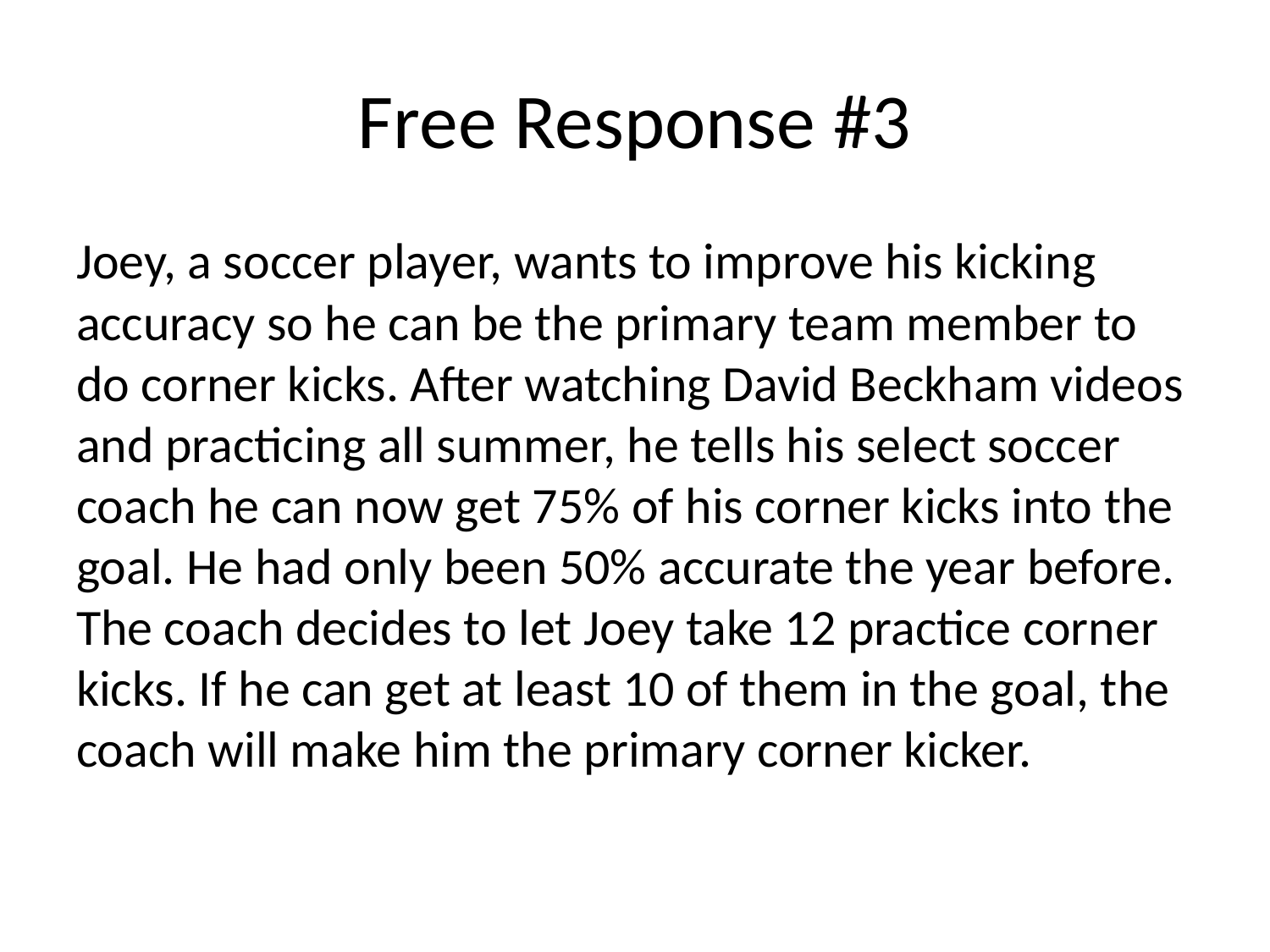

# Free Response #3
Joey, a soccer player, wants to improve his kicking accuracy so he can be the primary team member to do corner kicks. After watching David Beckham videos and practicing all summer, he tells his select soccer coach he can now get 75% of his corner kicks into the goal. He had only been 50% accurate the year before. The coach decides to let Joey take 12 practice corner kicks. If he can get at least 10 of them in the goal, the coach will make him the primary corner kicker.